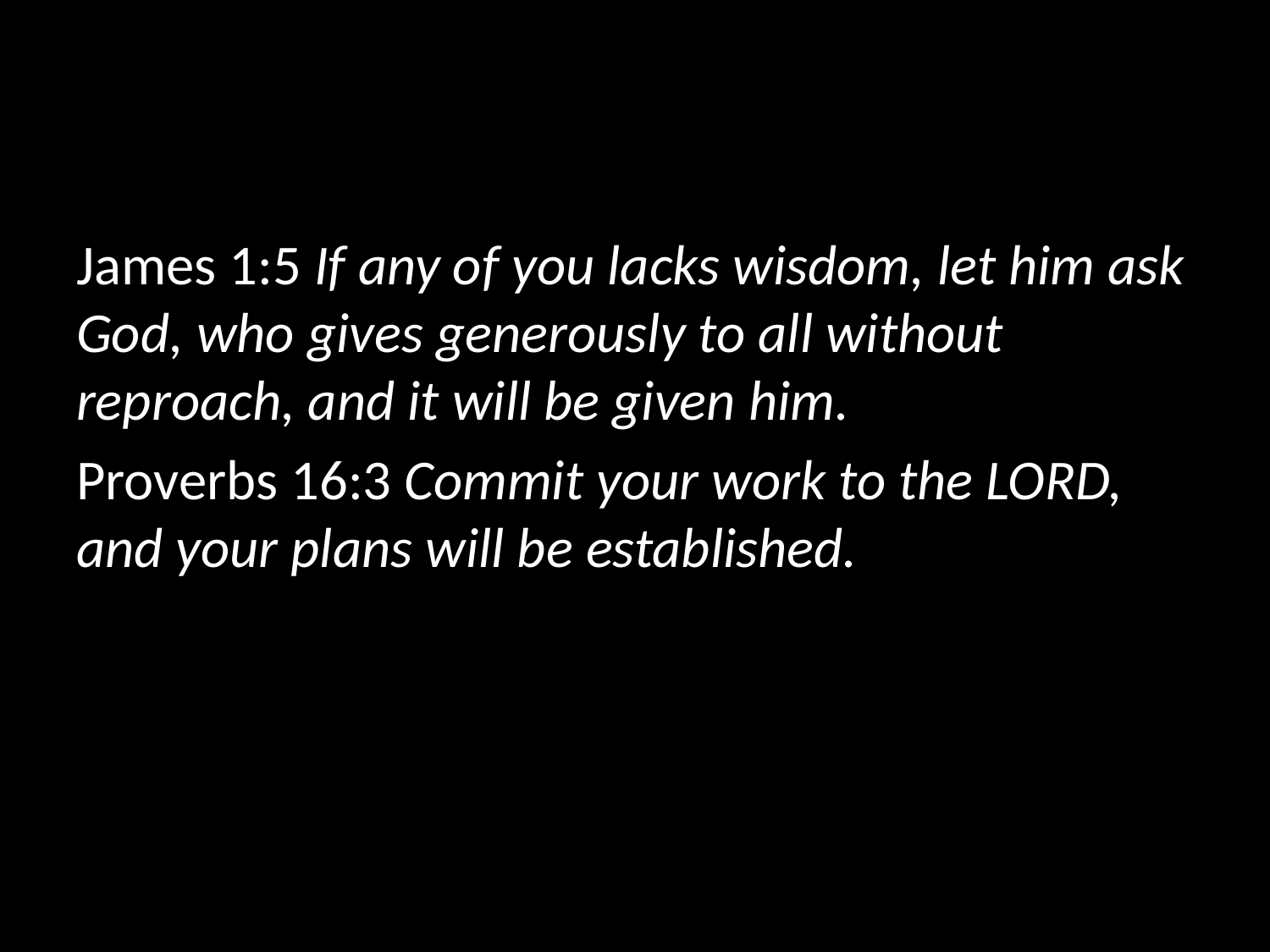

#
James 1:5 If any of you lacks wisdom, let him ask God, who gives generously to all without reproach, and it will be given him.
Proverbs 16:3 Commit your work to the LORD, and your plans will be established.